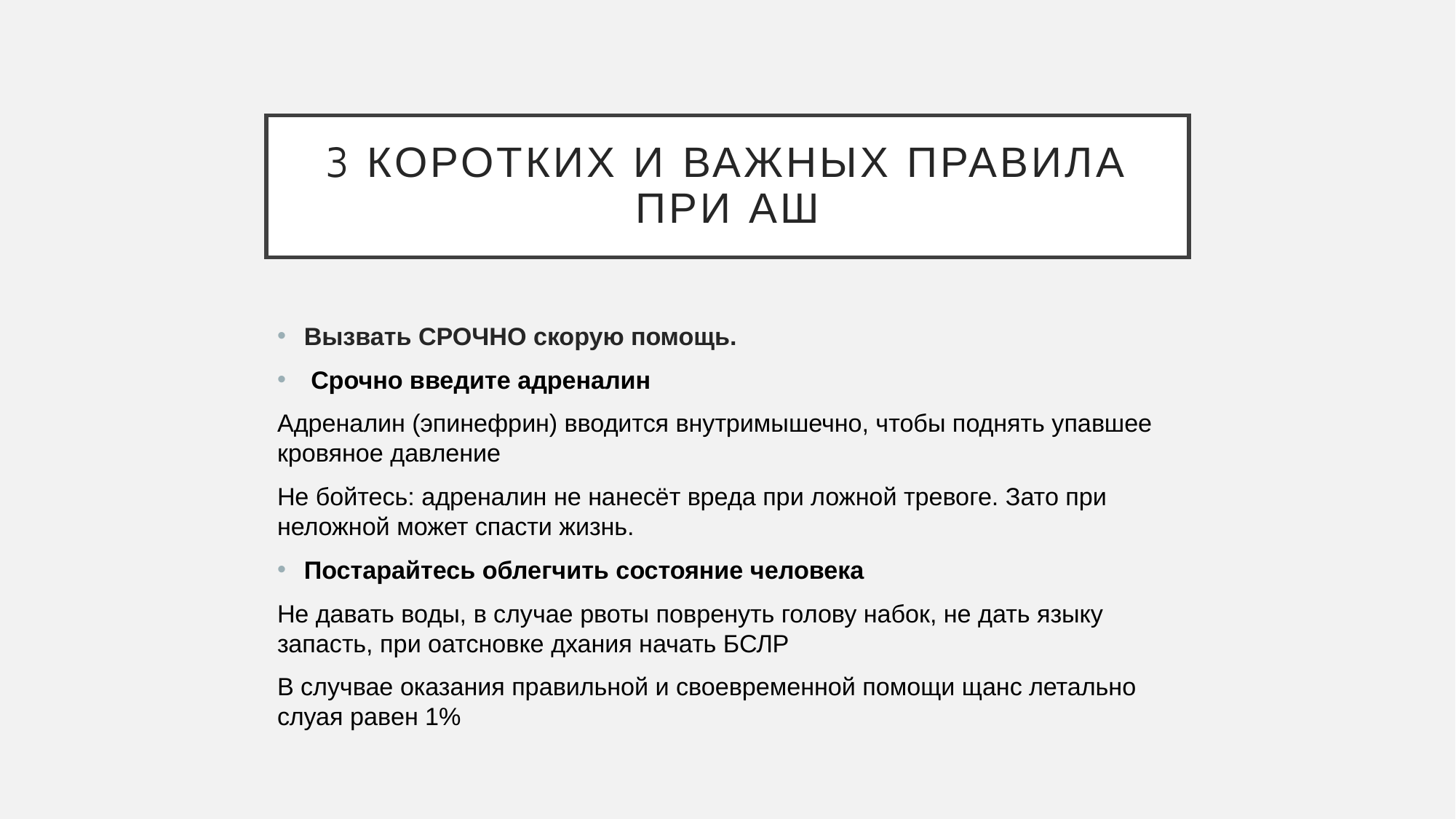

# 3 коротких и важных правила при АШ
Вызвать СРОЧНО скорую помощь.
 Срочно введите адреналин
Адреналин (эпинефрин) вводится внутримышечно, чтобы поднять упавшее кровяное давление
Не бойтесь: адреналин не нанесёт вреда при ложной тревоге. Зато при неложной может спасти жизнь.
Постарайтесь облегчить состояние человека
Не давать воды, в случае рвоты повренуть голову набок, не дать языку запасть, при оатсновке дхания начать БСЛР
В случвае оказания правильной и своевременной помощи щанс летально слуая равен 1%